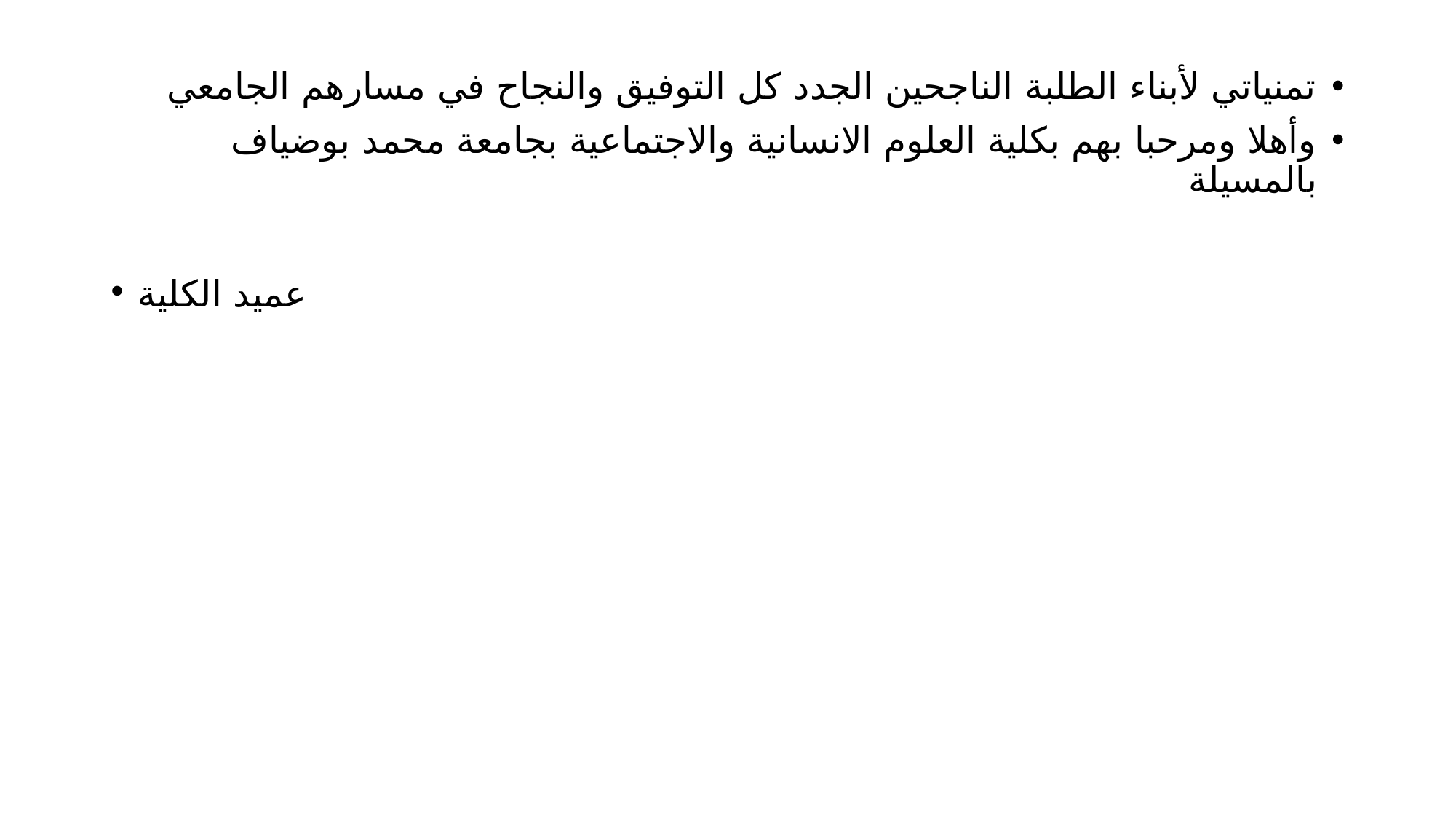

تمنياتي لأبناء الطلبة الناجحين الجدد كل التوفيق والنجاح في مسارهم الجامعي
وأهلا ومرحبا بهم بكلية العلوم الانسانية والاجتماعية بجامعة محمد بوضياف بالمسيلة

عميد الكلية